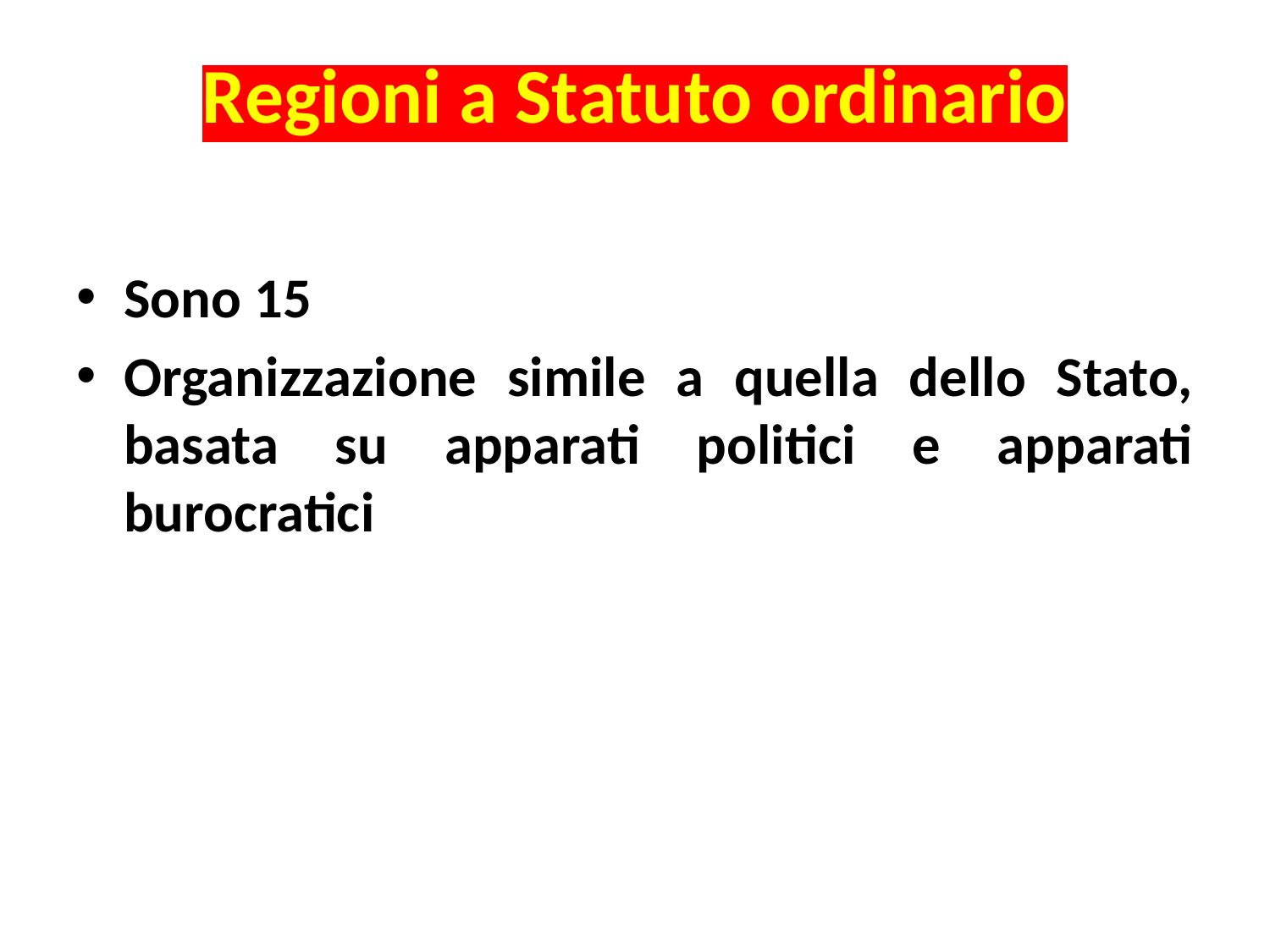

# Regioni a Statuto ordinario

Sono 15
Organizzazione simile a quella dello Stato, basata su apparati politici e apparati burocratici